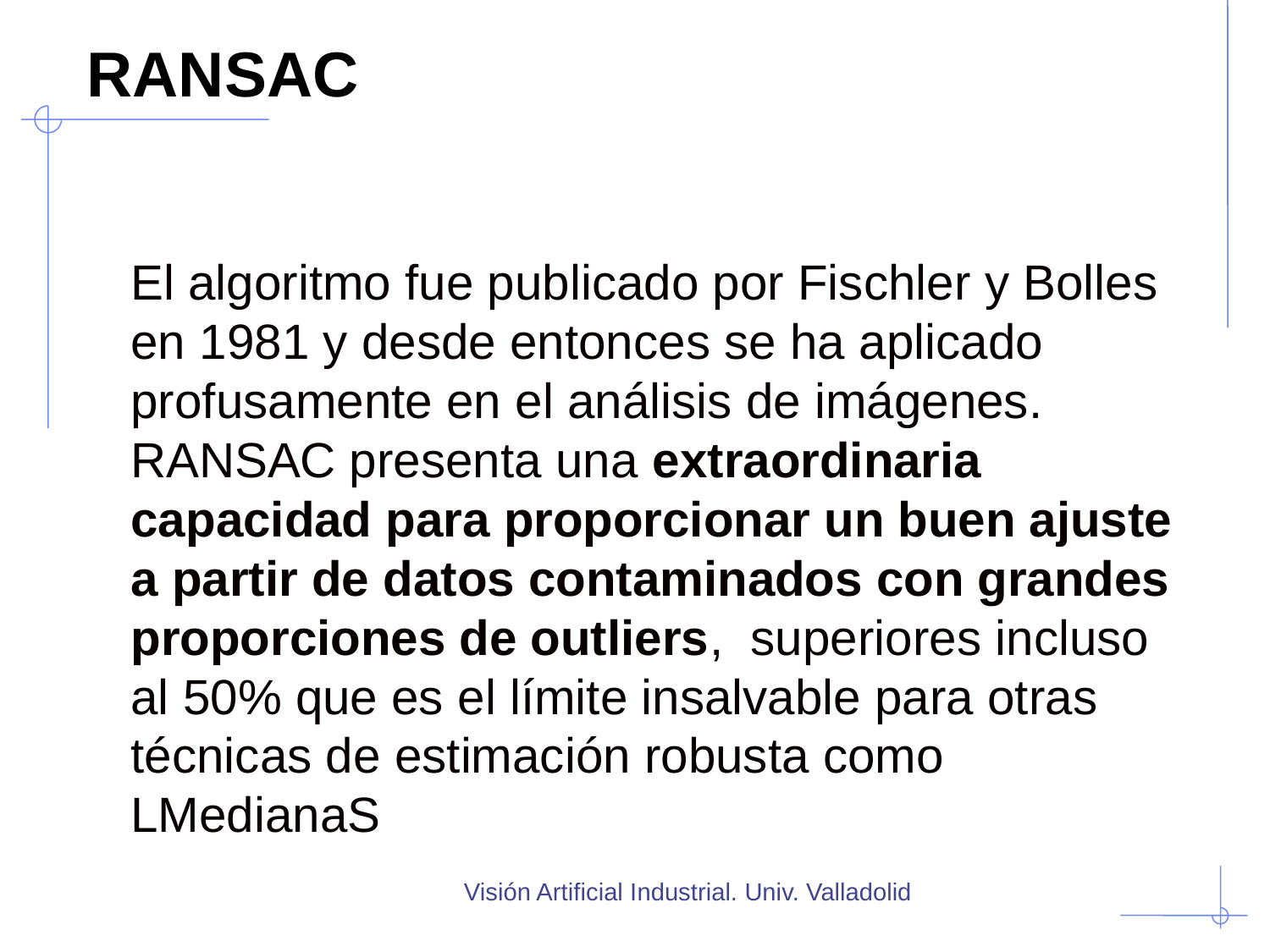

# RANSAC
El algoritmo fue publicado por Fischler y Bolles en 1981 y desde entonces se ha aplicado profusamente en el análisis de imágenes. RANSAC presenta una extraordinaria capacidad para proporcionar un buen ajuste a partir de datos contaminados con grandes proporciones de outliers,  superiores incluso al 50% que es el límite insalvable para otras técnicas de estimación robusta como LMedianaS

Visión Artificial Industrial. Univ. Valladolid